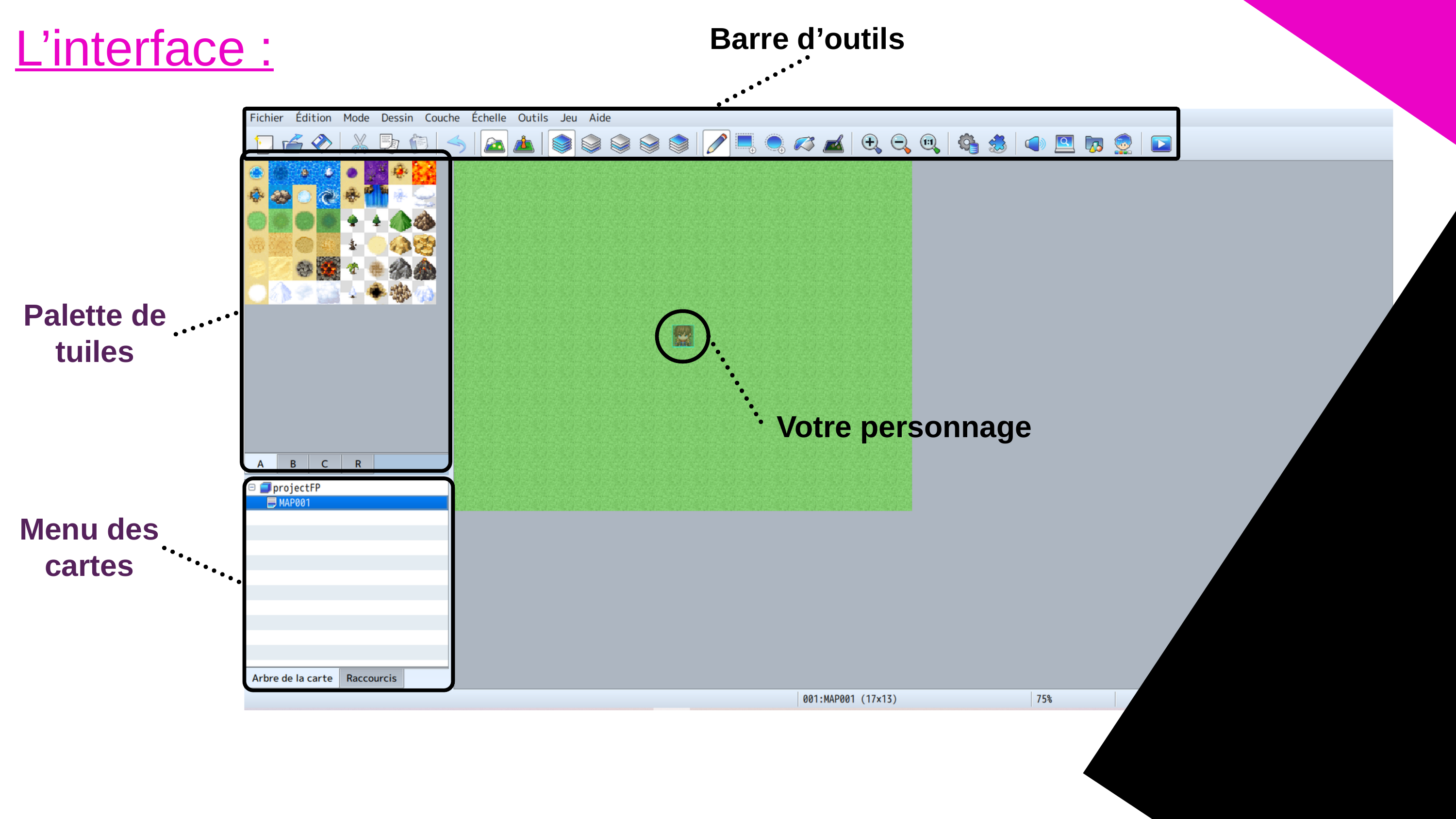

L’interface :
Barre d’outils

Palette de tuiles

Votre personnage

Menu des cartes